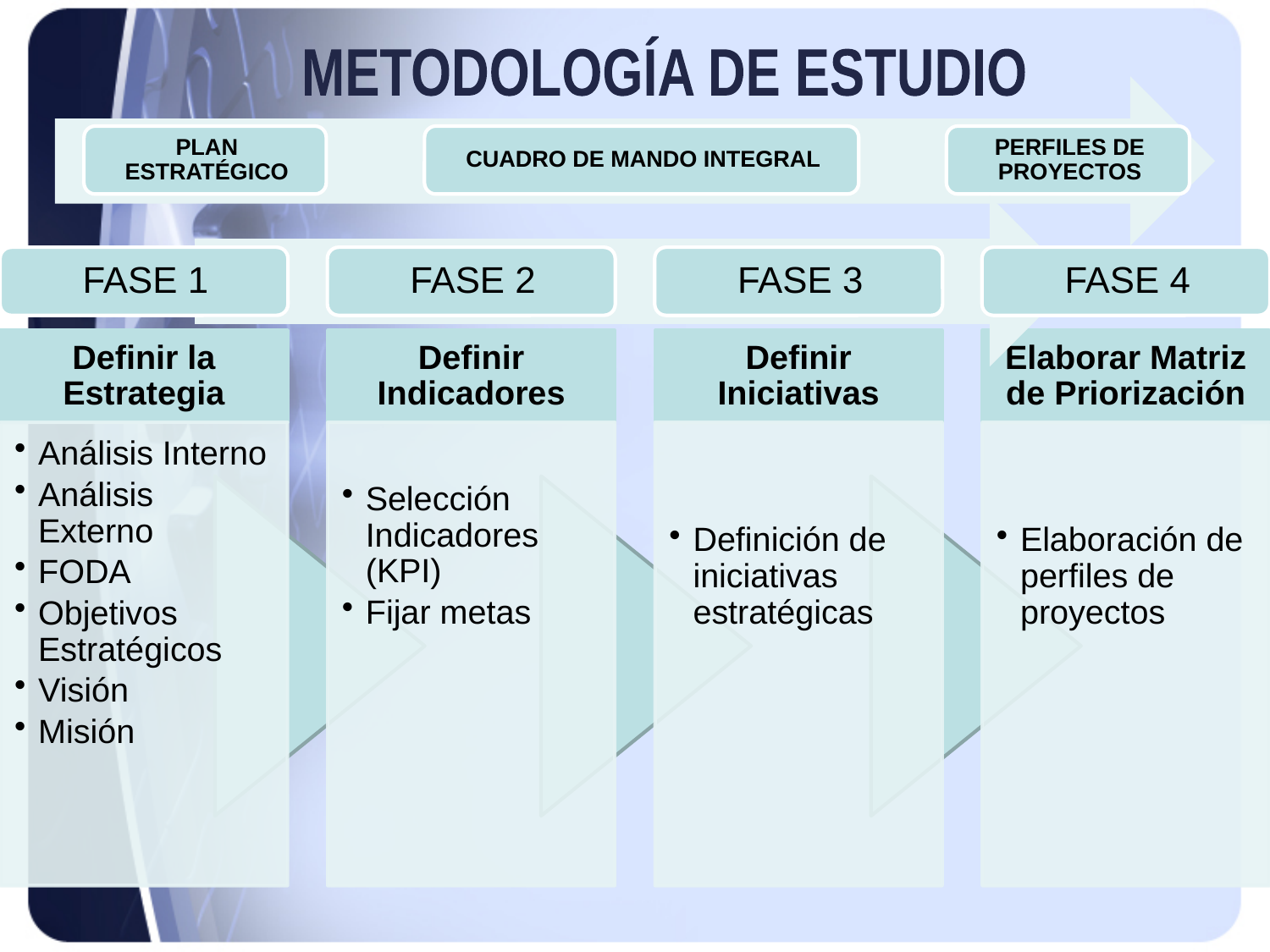

METODOLOGÍA DE ESTUDIO
PLAN ESTRATÉGICO
CUADRO DE MANDO INTEGRAL
PERFILES DE PROYECTOS
FASE 1
FASE 2
FASE 3
FASE 4
Definir la Estrategia
Análisis Interno
Análisis Externo
FODA
Objetivos Estratégicos
Visión
Misión

Definir Indicadores

Selección Indicadores (KPI)
Fijar metas
Definir Iniciativas

Definición de iniciativas estratégicas
Elaborar Matriz de Priorización

Elaboración de perfiles de proyectos